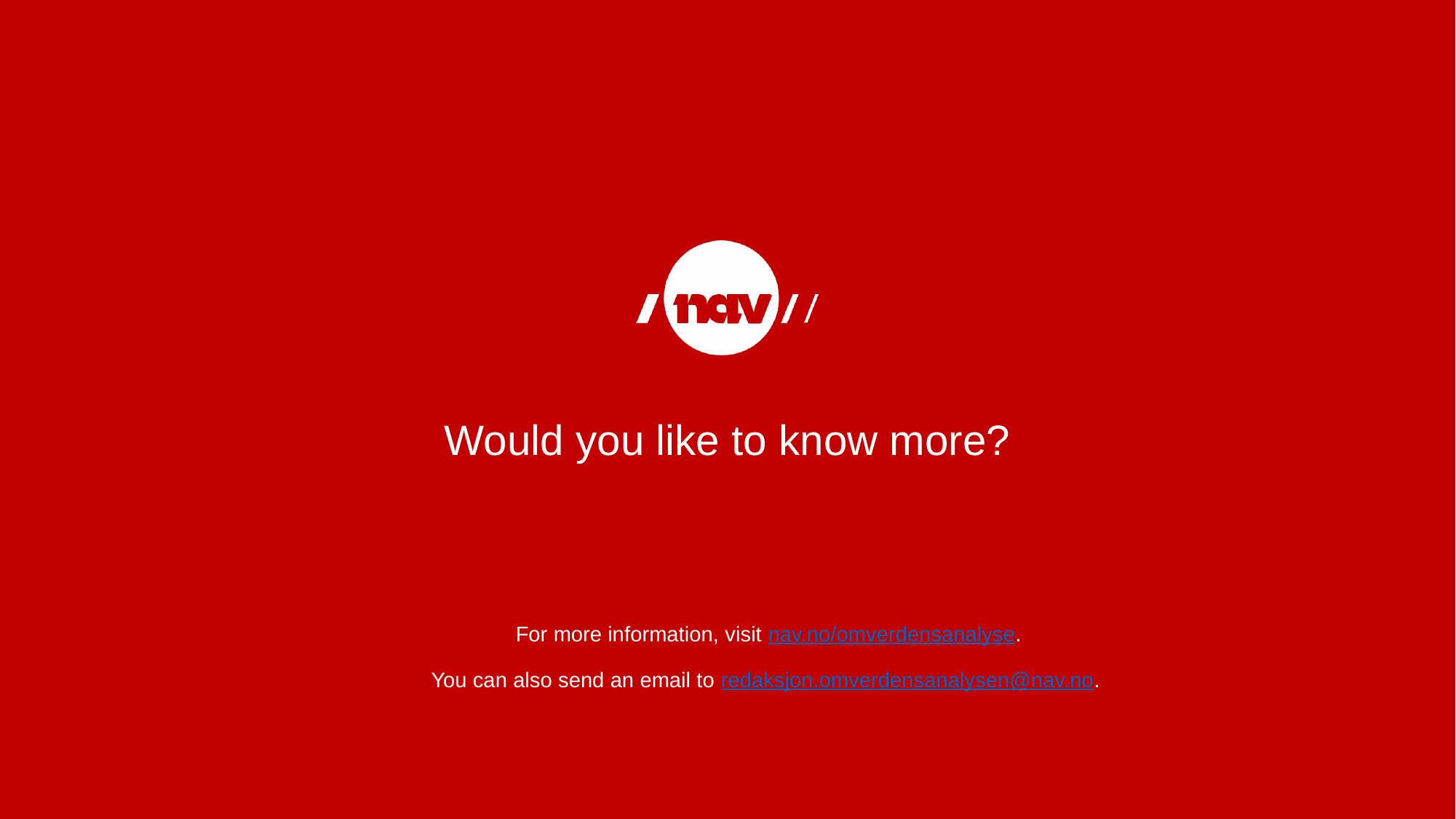

Would you like to know more?
For more information, visit nav.no/omverdensanalyse.
You can also send an email to redaksjon.omverdensanalysen@nav.no.